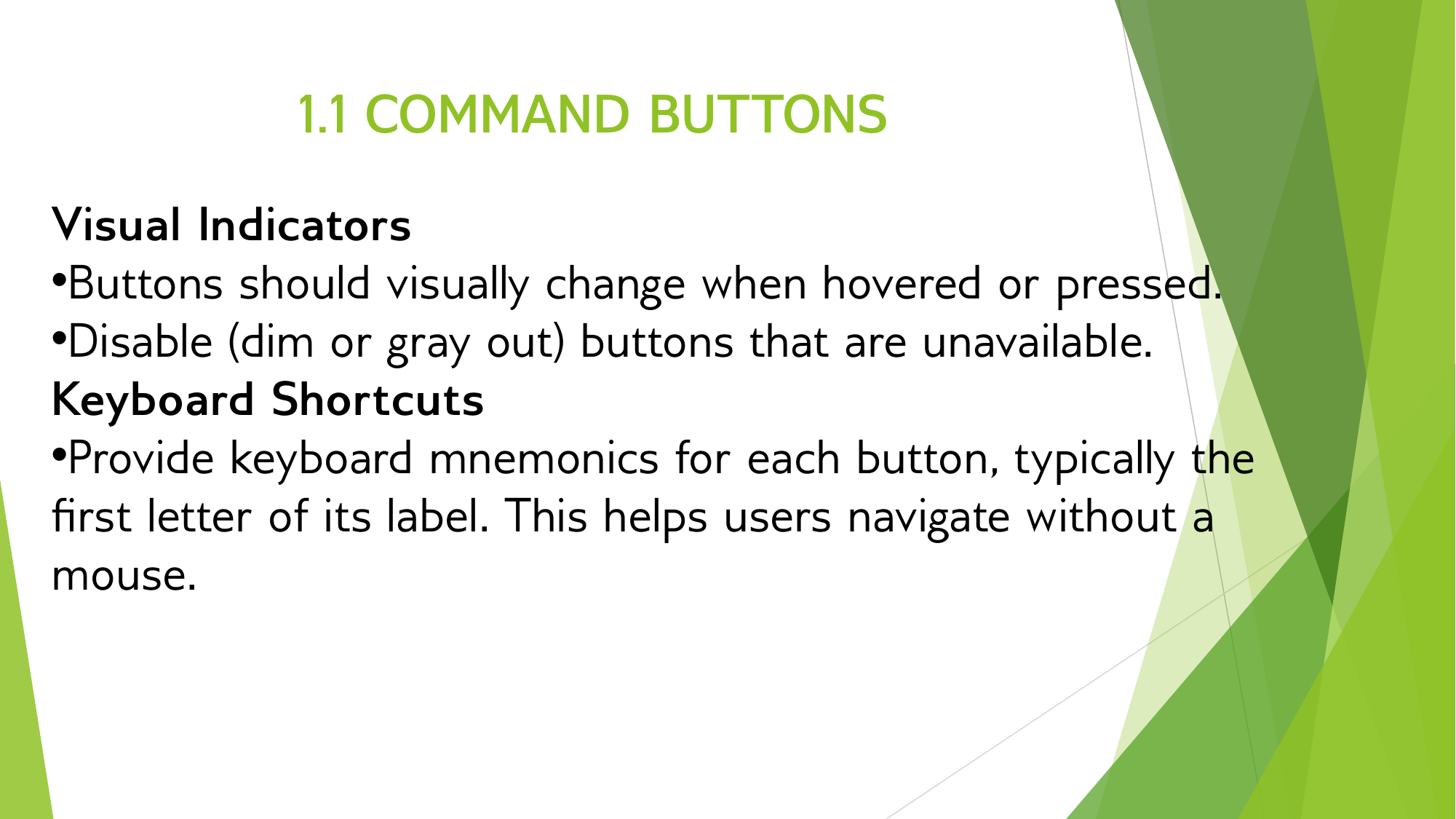

# 1.1 COMMAND BUTTONS
Visual Indicators
Buttons should visually change when hovered or pressed.
Disable (dim or gray out) buttons that are unavailable.
Keyboard Shortcuts
Provide keyboard mnemonics for each button, typically the first letter of its label. This helps users navigate without a mouse.